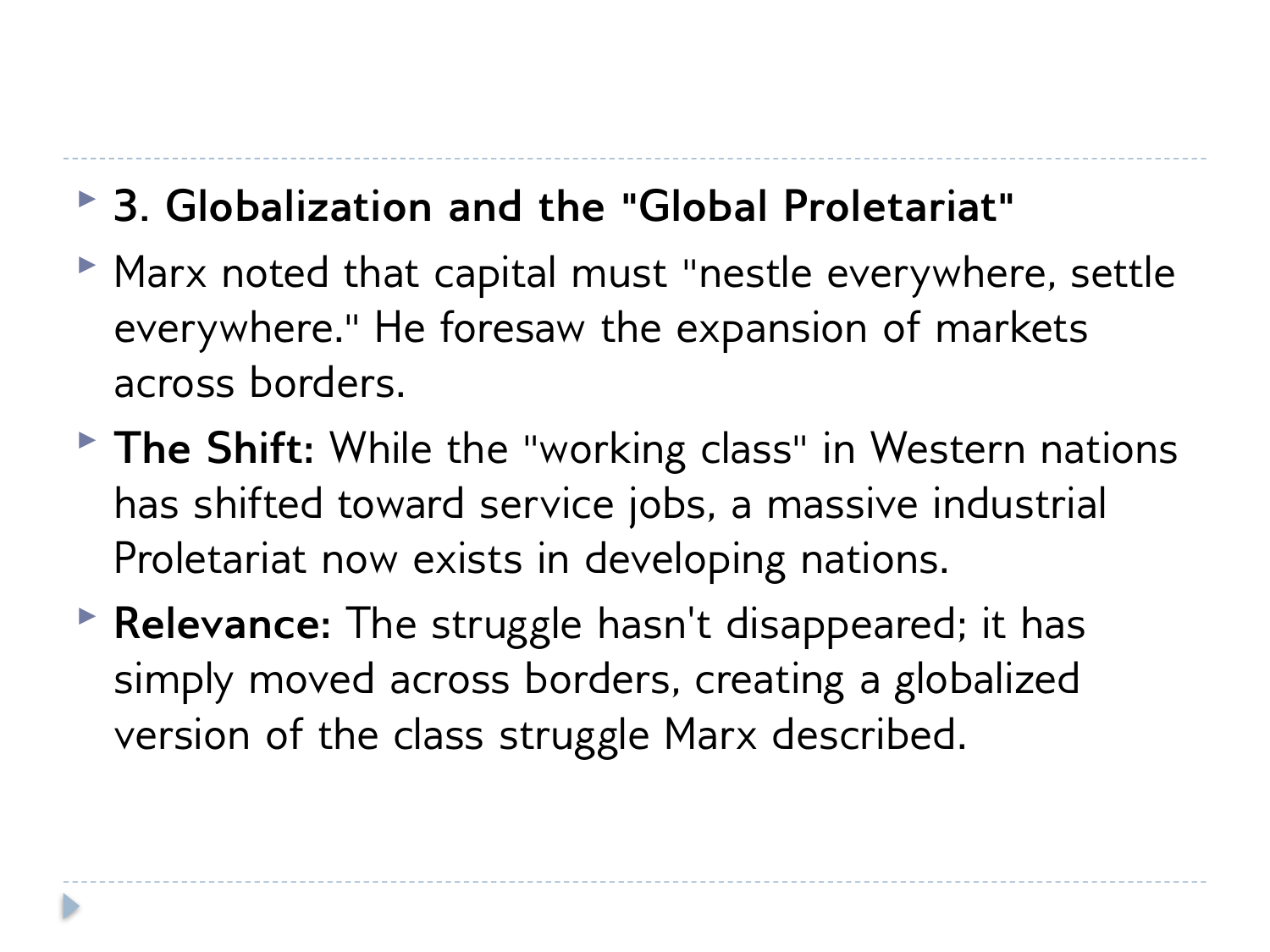

#
3. Globalization and the "Global Proletariat"
Marx noted that capital must "nestle everywhere, settle everywhere." He foresaw the expansion of markets across borders.
The Shift: While the "working class" in Western nations has shifted toward service jobs, a massive industrial Proletariat now exists in developing nations.
Relevance: The struggle hasn't disappeared; it has simply moved across borders, creating a globalized version of the class struggle Marx described.